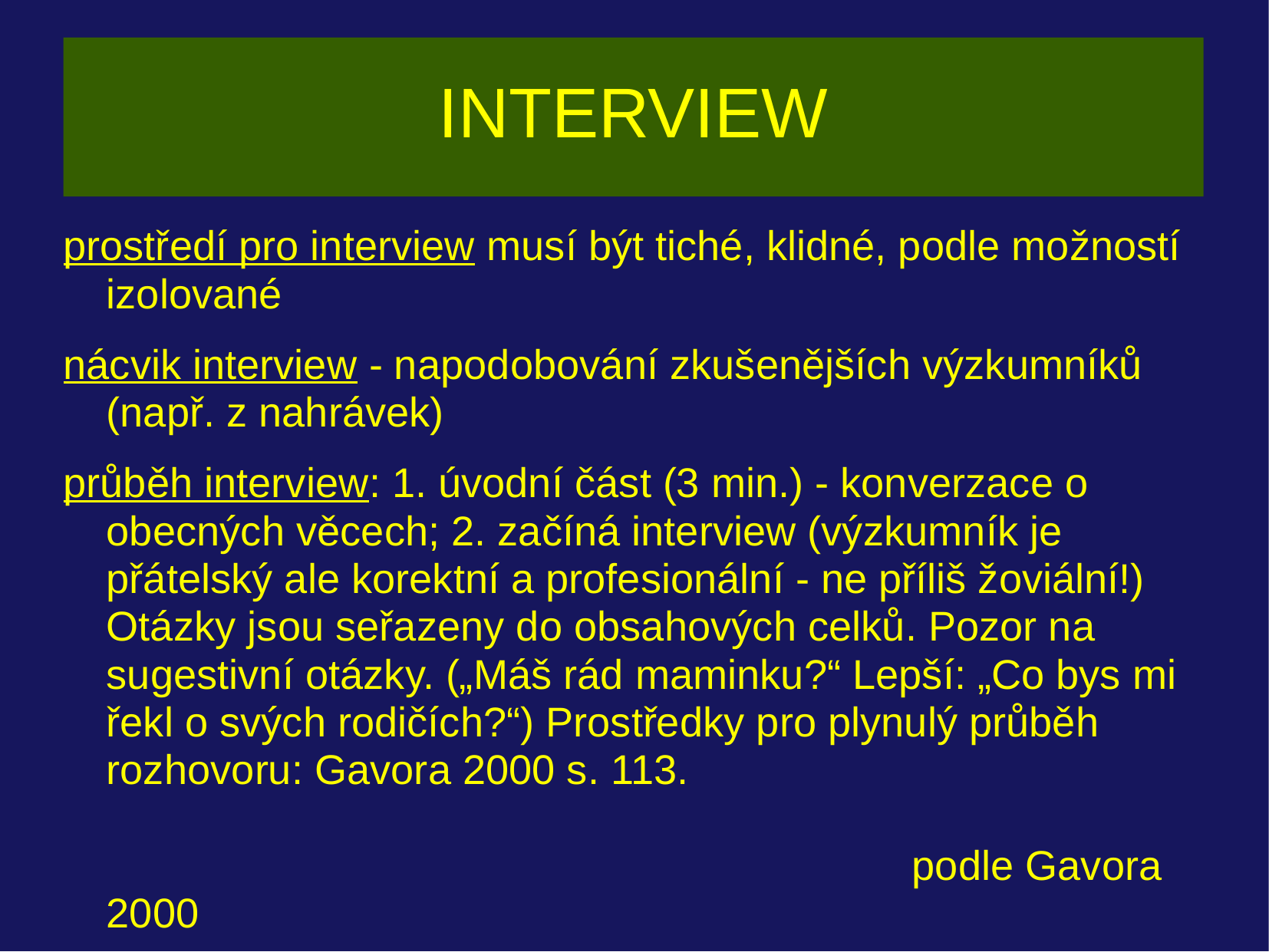

# INTERVIEW
prostředí pro interview musí být tiché, klidné, podle možností izolované
nácvik interview - napodobování zkušenějších výzkumníků (např. z nahrávek)
průběh interview: 1. úvodní část (3 min.) - konverzace o obecných věcech; 2. začíná interview (výzkumník je přátelský ale korektní a profesionální - ne příliš žoviální!) Otázky jsou seřazeny do obsahových celků. Pozor na sugestivní otázky. („Máš rád maminku?“ Lepší: „Co bys mi řekl o svých rodičích?“) Prostředky pro plynulý průběh rozhovoru: Gavora 2000 s. 113.																				podle Gavora 2000